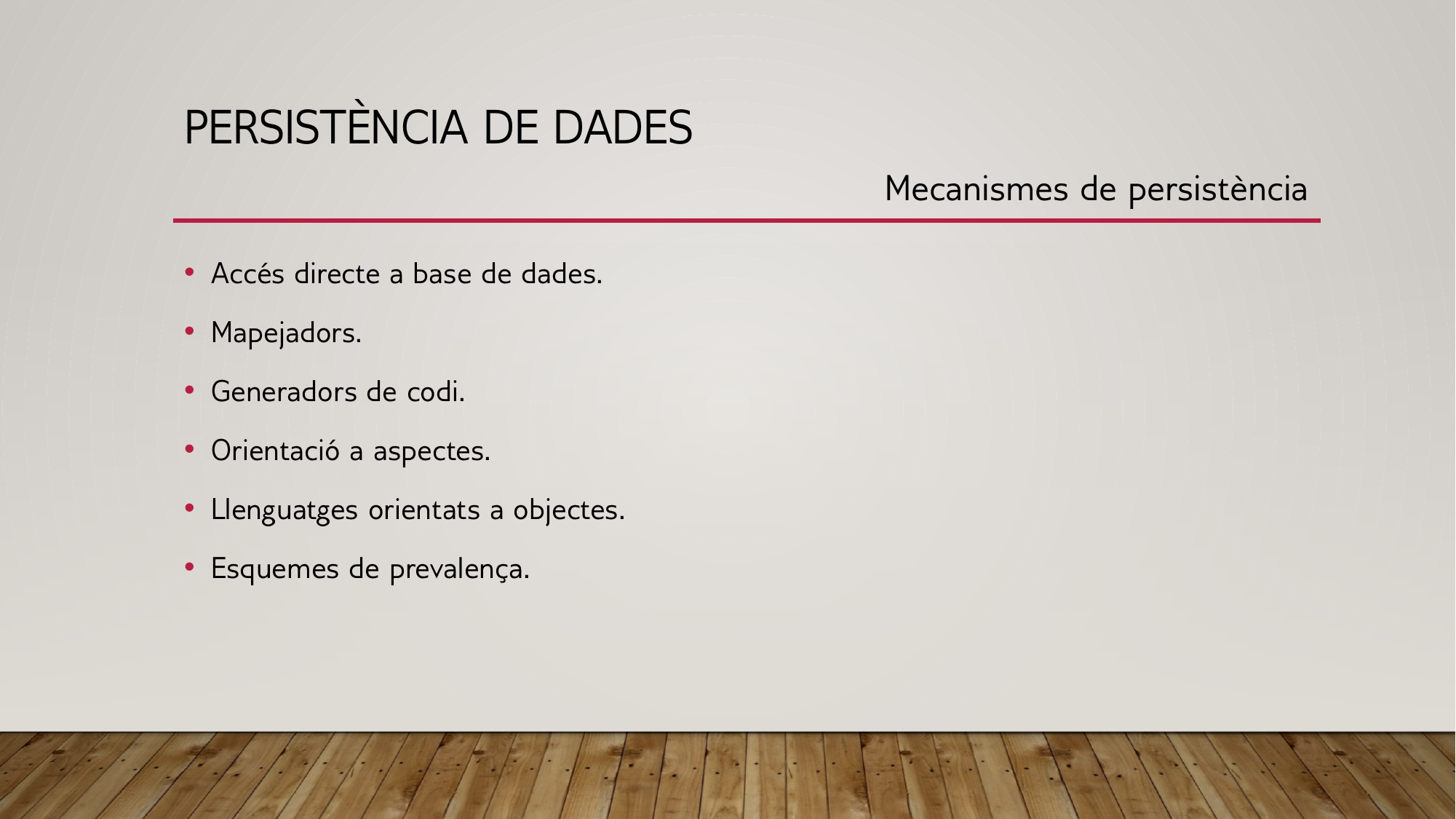

# Persistència de dades
Mecanismes de persistència
Accés directe a base de dades.
Mapejadors.
Generadors de codi.
Orientació a aspectes.
Llenguatges orientats a objectes.
Esquemes de prevalença.